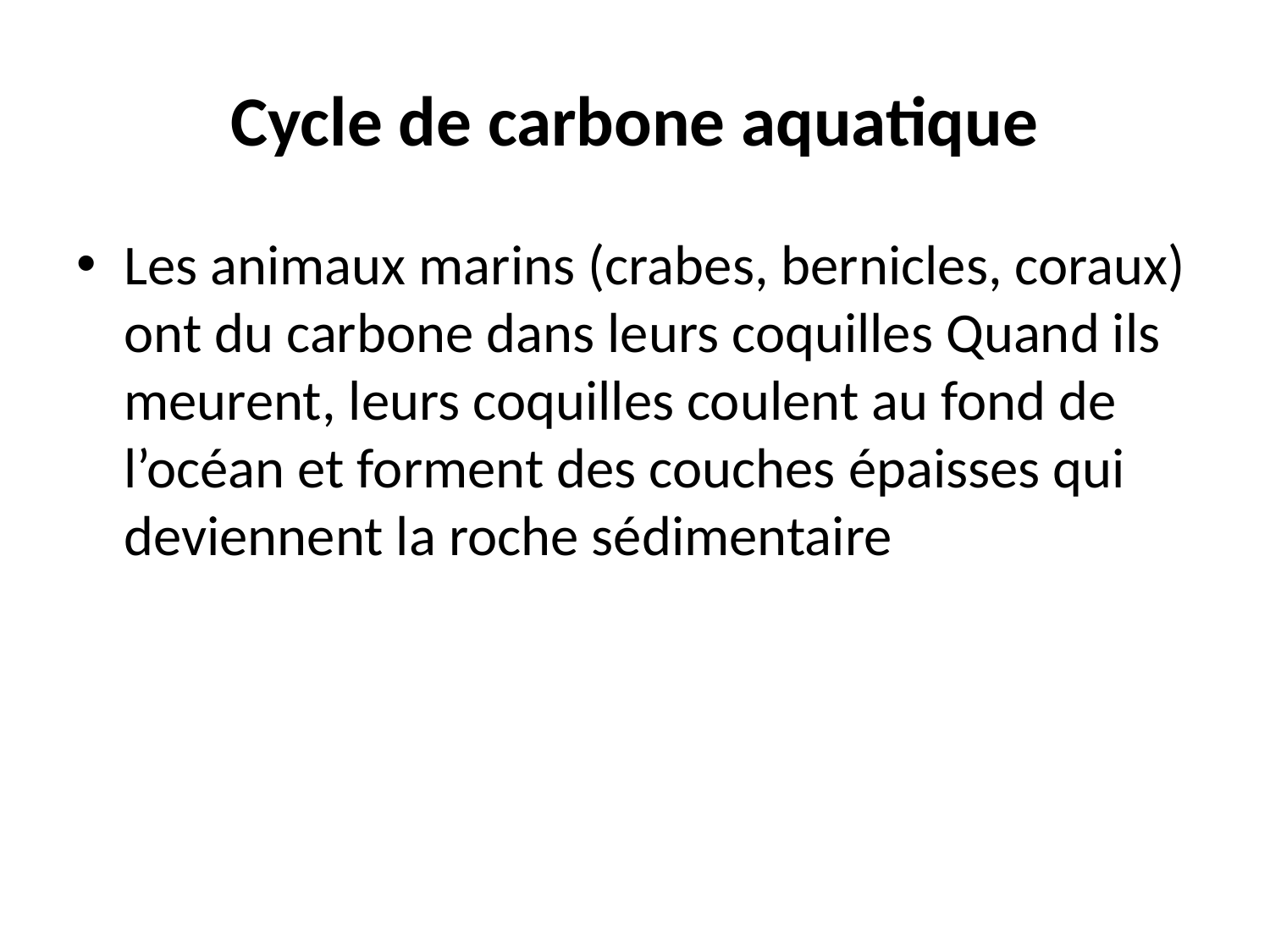

# Cycle de carbone aquatique
Les animaux marins (crabes, bernicles, coraux) ont du carbone dans leurs coquilles Quand ils meurent, leurs coquilles coulent au fond de l’océan et forment des couches épaisses qui deviennent la roche sédimentaire